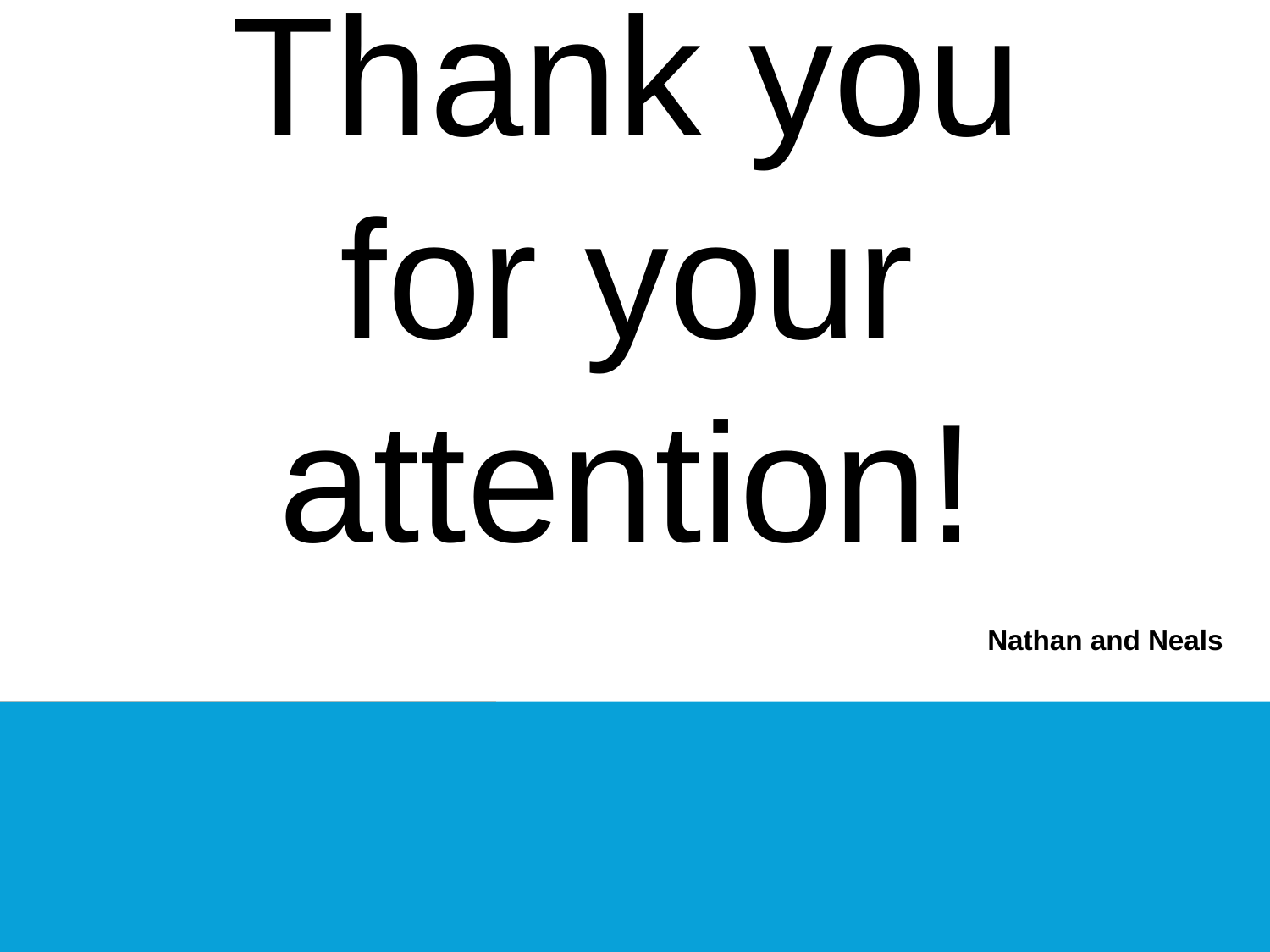

Thank you for your attention!
Nathan and Neals